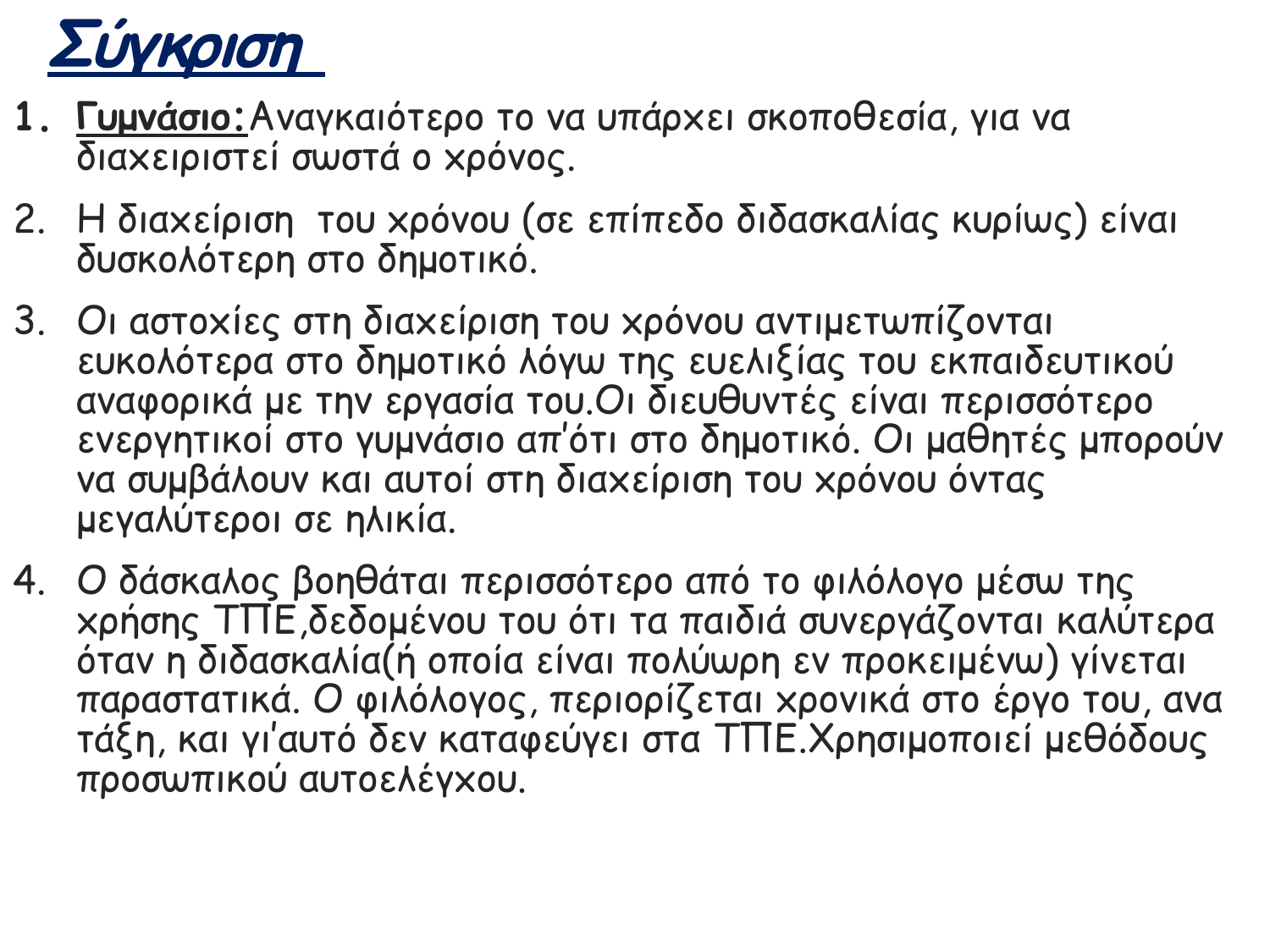

# Σύγκριση
Γυμνάσιο:Αναγκαιότερο το να υπάρχει σκοποθεσία, για να διαχειριστεί σωστά ο χρόνος.
Η διαχείριση  του χρόνου (σε επίπεδο διδασκαλίας κυρίως) είναι δυσκολότερη στο δημοτικό.
Οι αστοχίες στη διαχείριση του χρόνου αντιμετωπίζονται ευκολότερα στο δημοτικό λόγω της ευελιξίας του εκπαιδευτικού αναφορικά με την εργασία του.Οι διευθυντές είναι περισσότερο ενεργητικοί στο γυμνάσιο απ’ότι στο δημοτικό. Οι μαθητές μπορούν να συμβάλουν και αυτοί στη διαχείριση του χρόνου όντας μεγαλύτεροι σε ηλικία.
Ο δάσκαλος βοηθάται περισσότερο από το φιλόλογο μέσω της χρήσης ΤΠΕ,δεδομένου του ότι τα παιδιά συνεργάζονται καλύτερα όταν η διδασκαλία(ή οποία είναι πολύωρη εν προκειμένω) γίνεται παραστατικά. Ο φιλόλογος, περιορίζεται χρονικά στο έργο του, ανα τάξη, και γι’αυτό δεν καταφεύγει στα ΤΠΕ.Χρησιμοποιεί μεθόδους προσωπικού αυτοελέγχου.